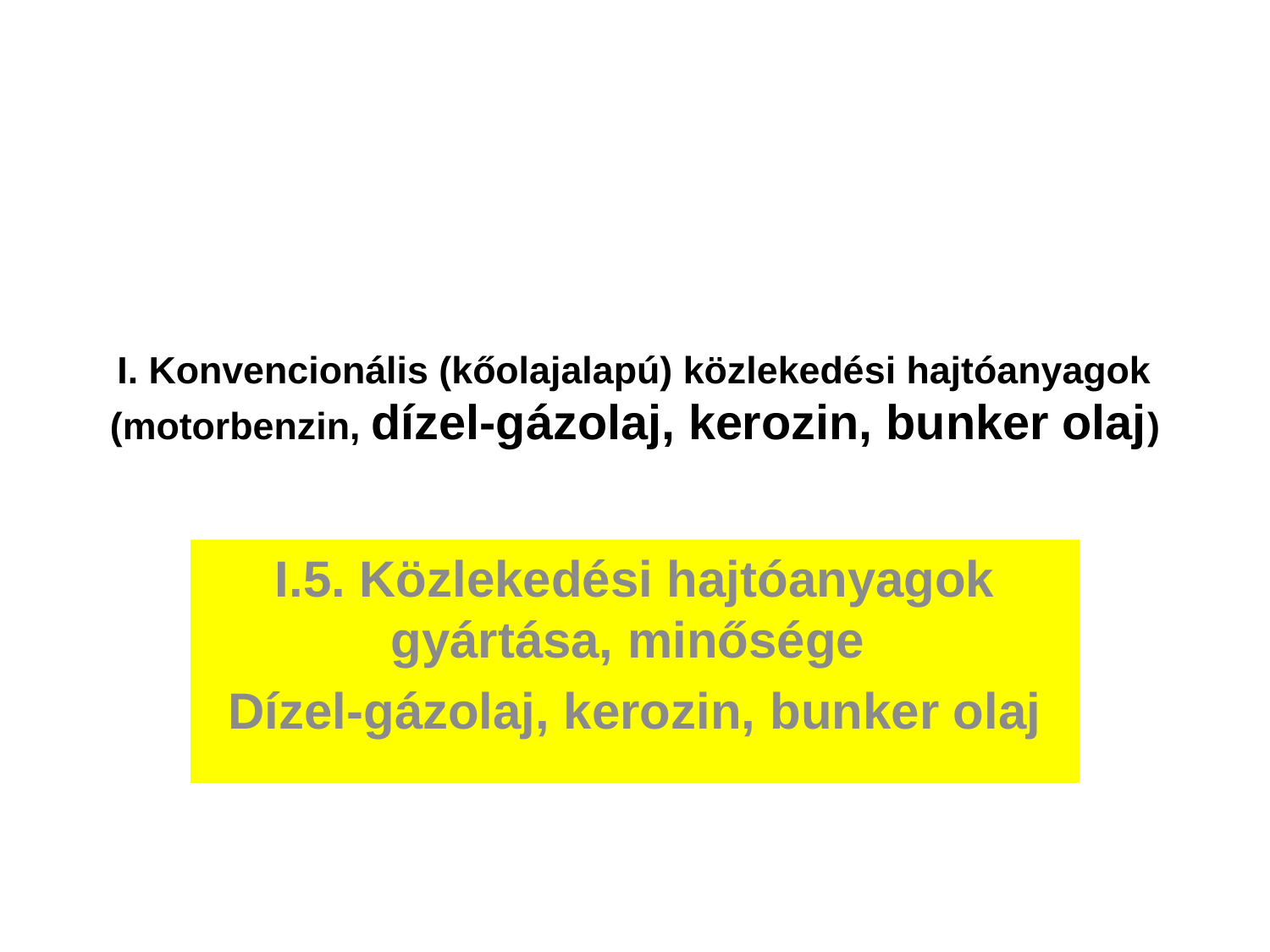

# I. Konvencionális (kőolajalapú) közlekedési hajtóanyagok (motorbenzin, dízel-gázolaj, kerozin, bunker olaj)
I.5. Közlekedési hajtóanyagok gyártása, minősége
Dízel-gázolaj, kerozin, bunker olaj